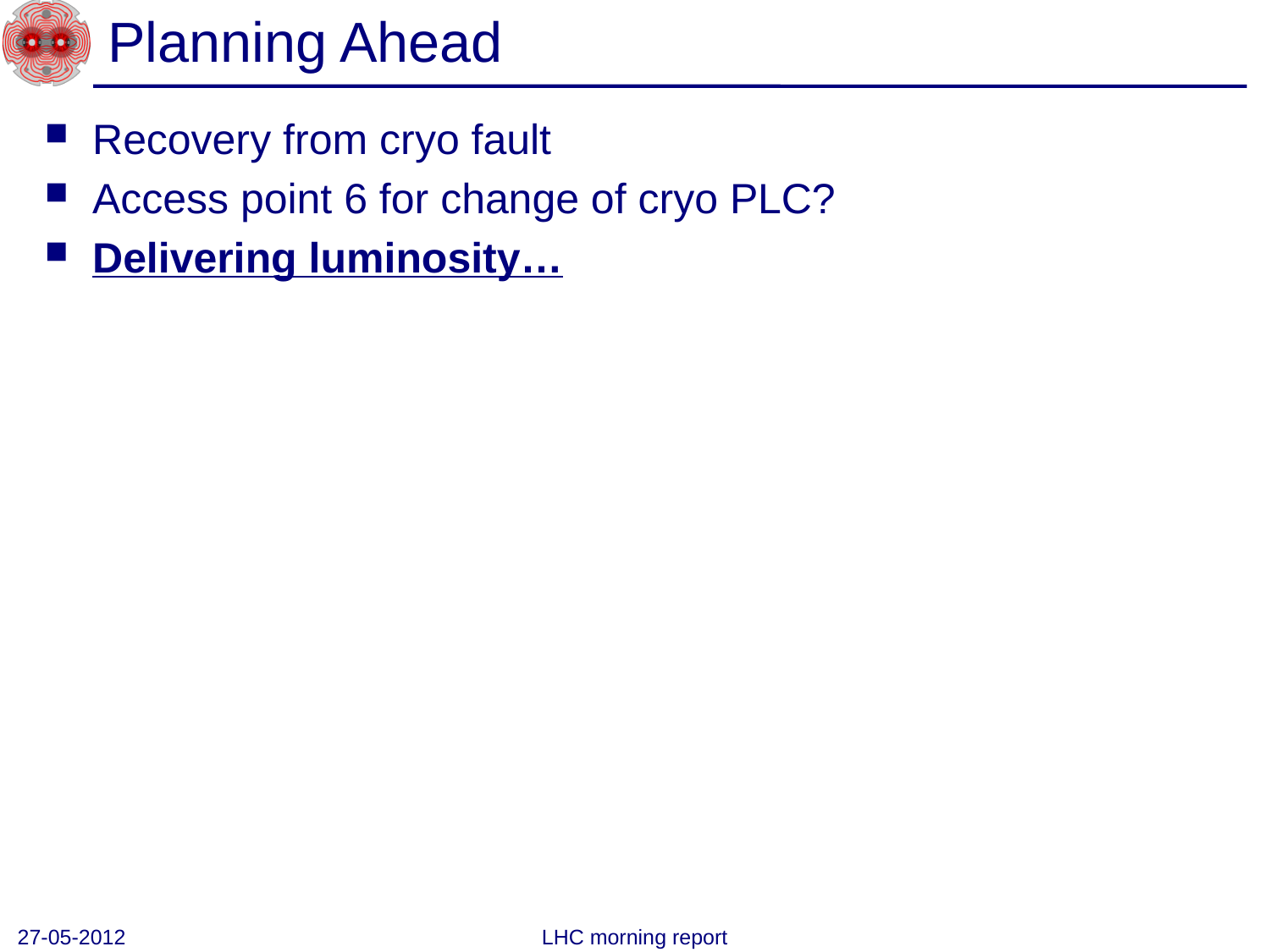

# Planning Ahead
Recovery from cryo fault
Access point 6 for change of cryo PLC?
Delivering luminosity…
27-05-2012
LHC morning report